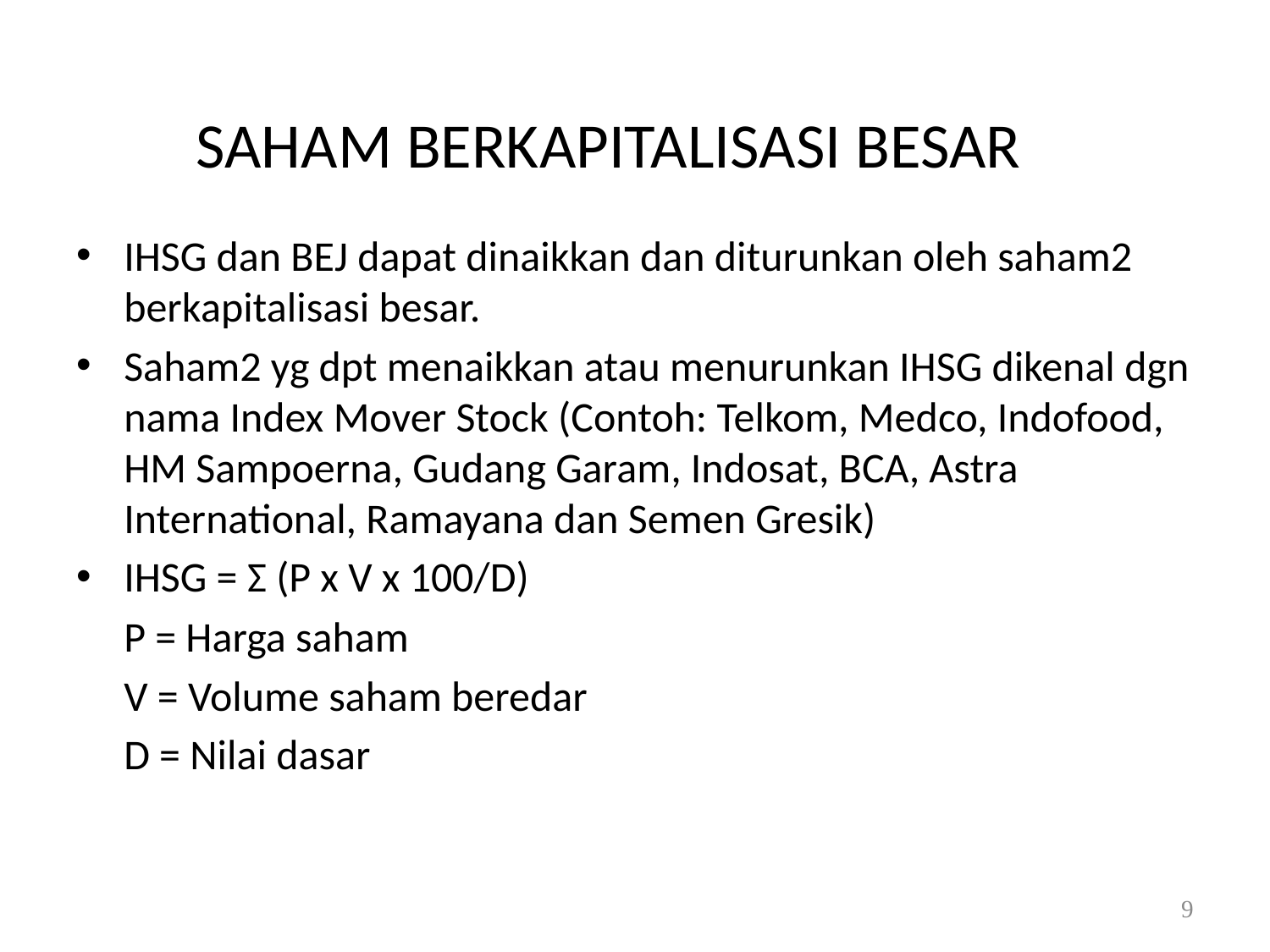

# SAHAM BERKAPITALISASI BESAR
IHSG dan BEJ dapat dinaikkan dan diturunkan oleh saham2 berkapitalisasi besar.
Saham2 yg dpt menaikkan atau menurunkan IHSG dikenal dgn nama Index Mover Stock (Contoh: Telkom, Medco, Indofood, HM Sampoerna, Gudang Garam, Indosat, BCA, Astra International, Ramayana dan Semen Gresik)
IHSG = Σ (P x V x 100/D)
	P = Harga saham
	V = Volume saham beredar
	D = Nilai dasar
9